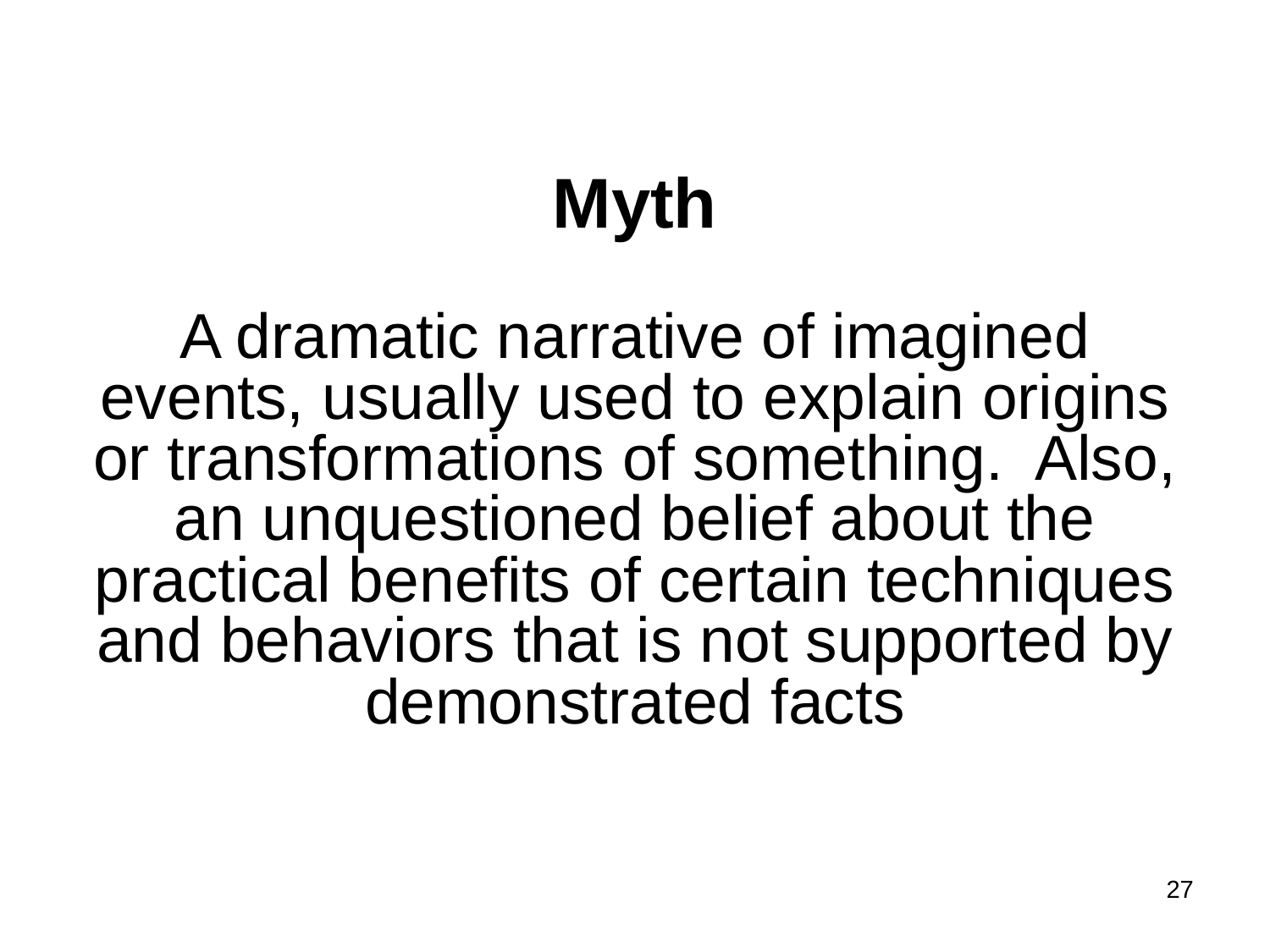

# Myth A dramatic narrative of imagined events, usually used to explain origins or transformations of something.  Also, an unquestioned belief about the practical benefits of certain techniques and behaviors that is not supported by demonstrated facts
27